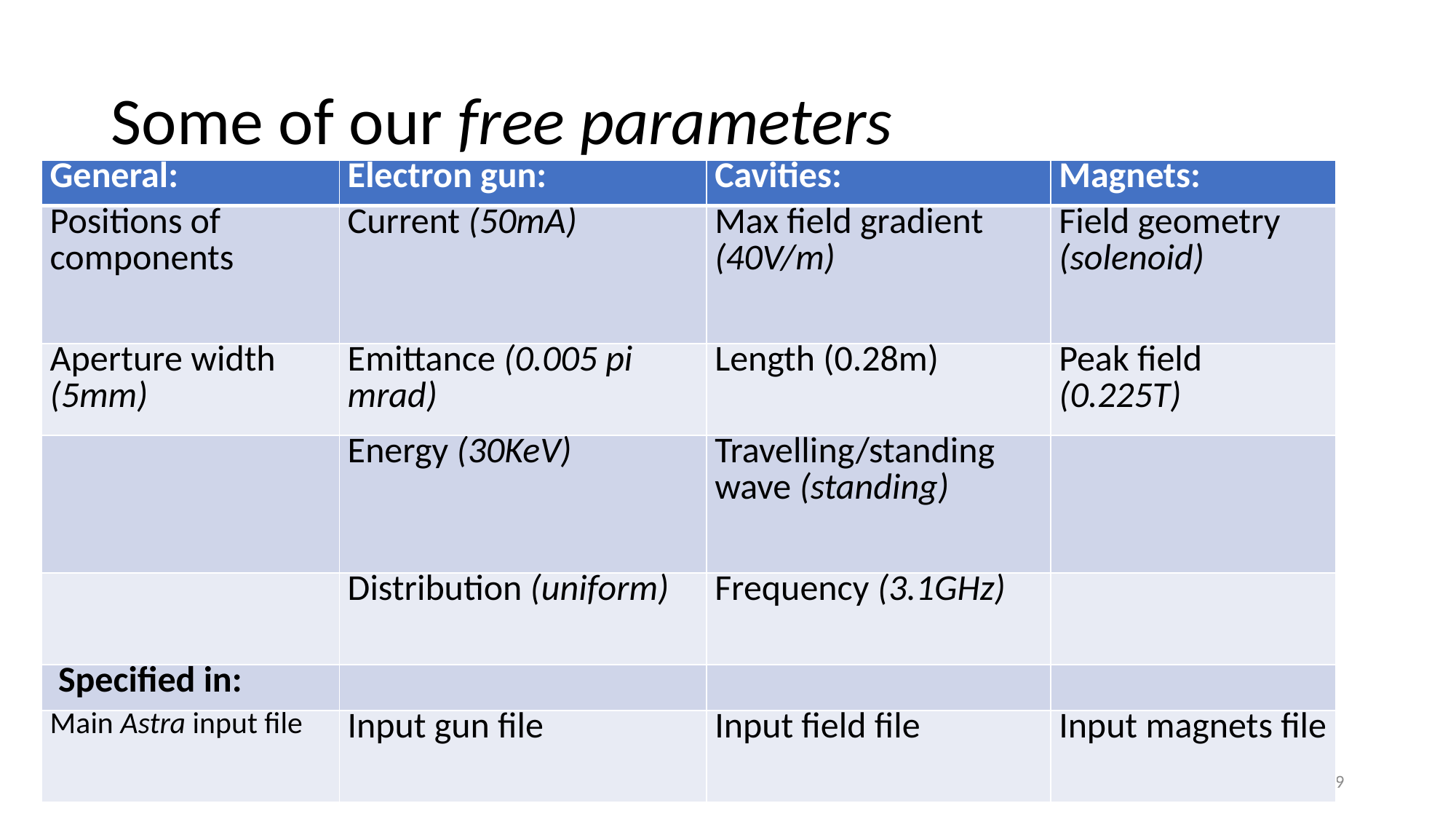

# Some of our free parameters
| General: | Electron gun: | Cavities: | Magnets: |
| --- | --- | --- | --- |
| Positions of components | Current (50mA) | Max field gradient (40V/m) | Field geometry (solenoid) |
| Aperture width (5mm) | Emittance (0.005 pi mrad) | Length (0.28m) | Peak field (0.225T) |
|  | Energy (30KeV) | Travelling/standing wave (standing) |  |
|  | Distribution (uniform) | Frequency (3.1GHz) |  |
| Specified in: |  |  |  |
| Main Astra input file | Input gun file | Input field file | Input magnets file |
9